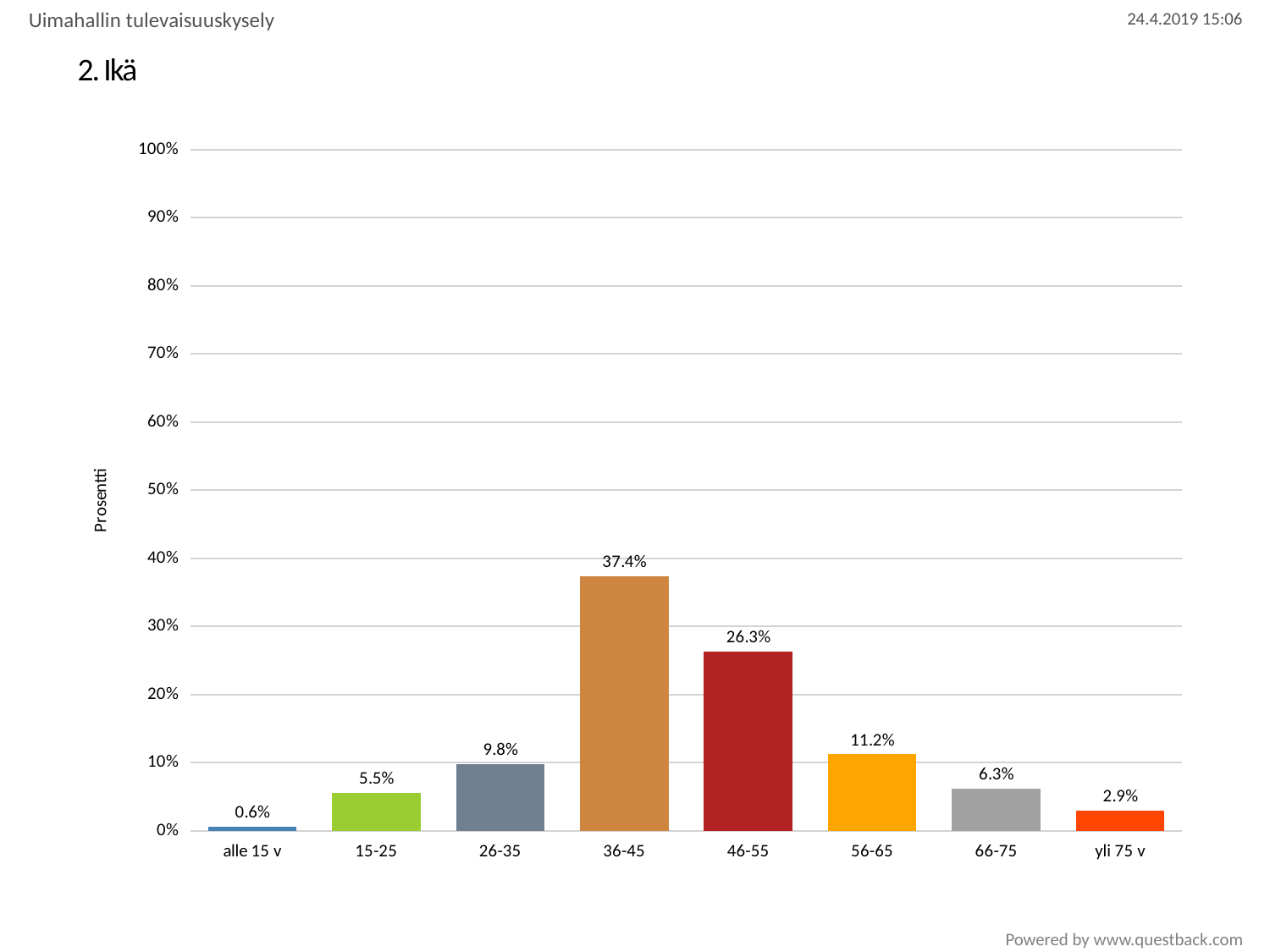

Uimahallin tulevaisuuskysely
# 2. Ikä

### Chart

| Category | Ikä |
|---|---|
| alle 15 v | 0.0055248618784530384 |
| 15-25 | 0.055248618784530384 |
| 26-35 | 0.09760589318600368 |
| 36-45 | 0.3738489871086556 |
| 46-55 | 0.26335174953959484 |
| 56-65 | 0.11233885819521179 |
| 66-75 | 0.06261510128913444 |
| yli 75 v | 0.029465930018416207 |